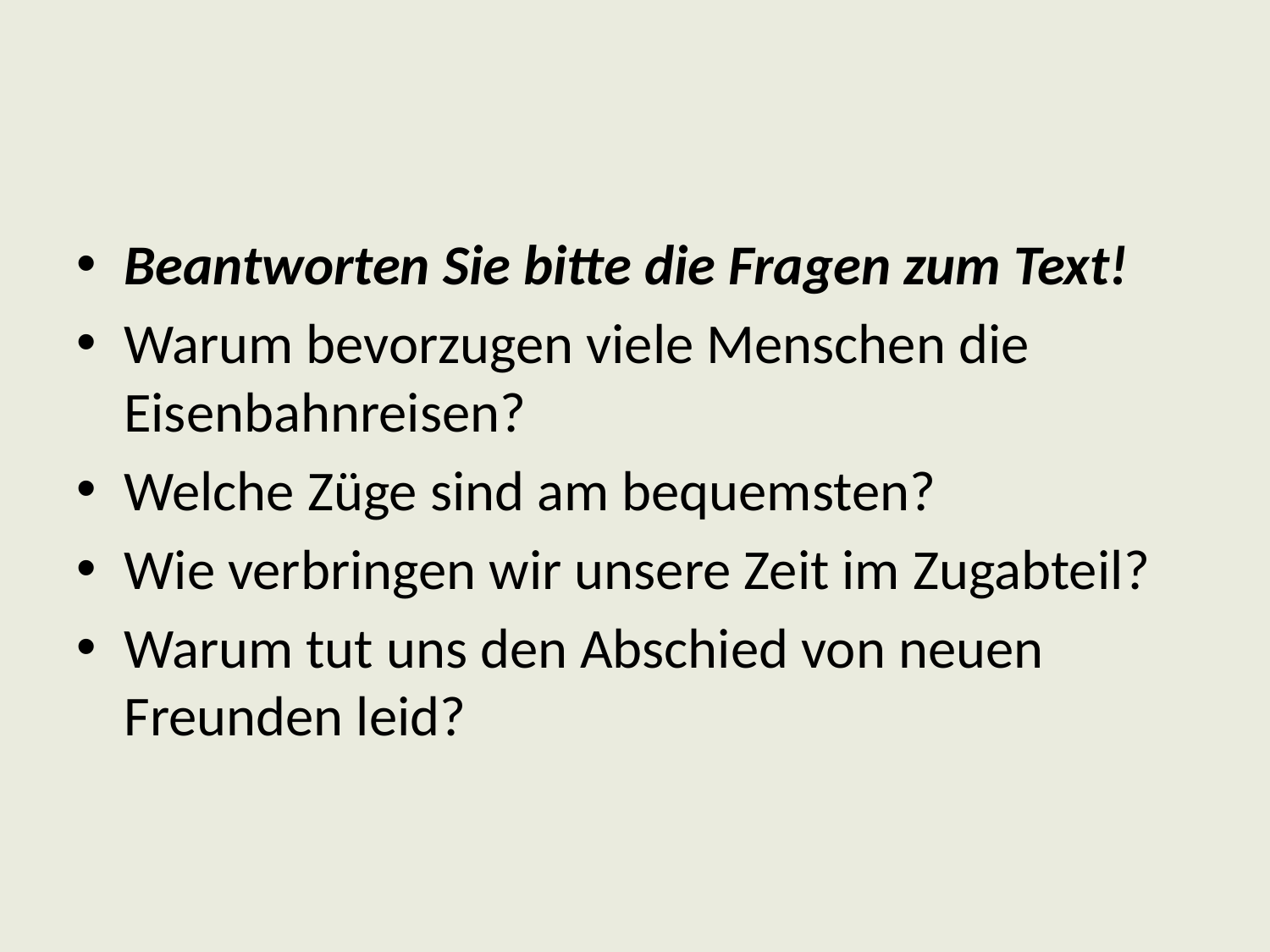

Beantworten Sie bitte die Fragen zum Text!
Warum bevorzugen viele Menschen die Eisenbahnreisen?
Welche Züge sind am bequemsten?
Wie verbringen wir unsere Zeit im Zugabteil?
Warum tut uns den Abschied von neuen Freunden leid?